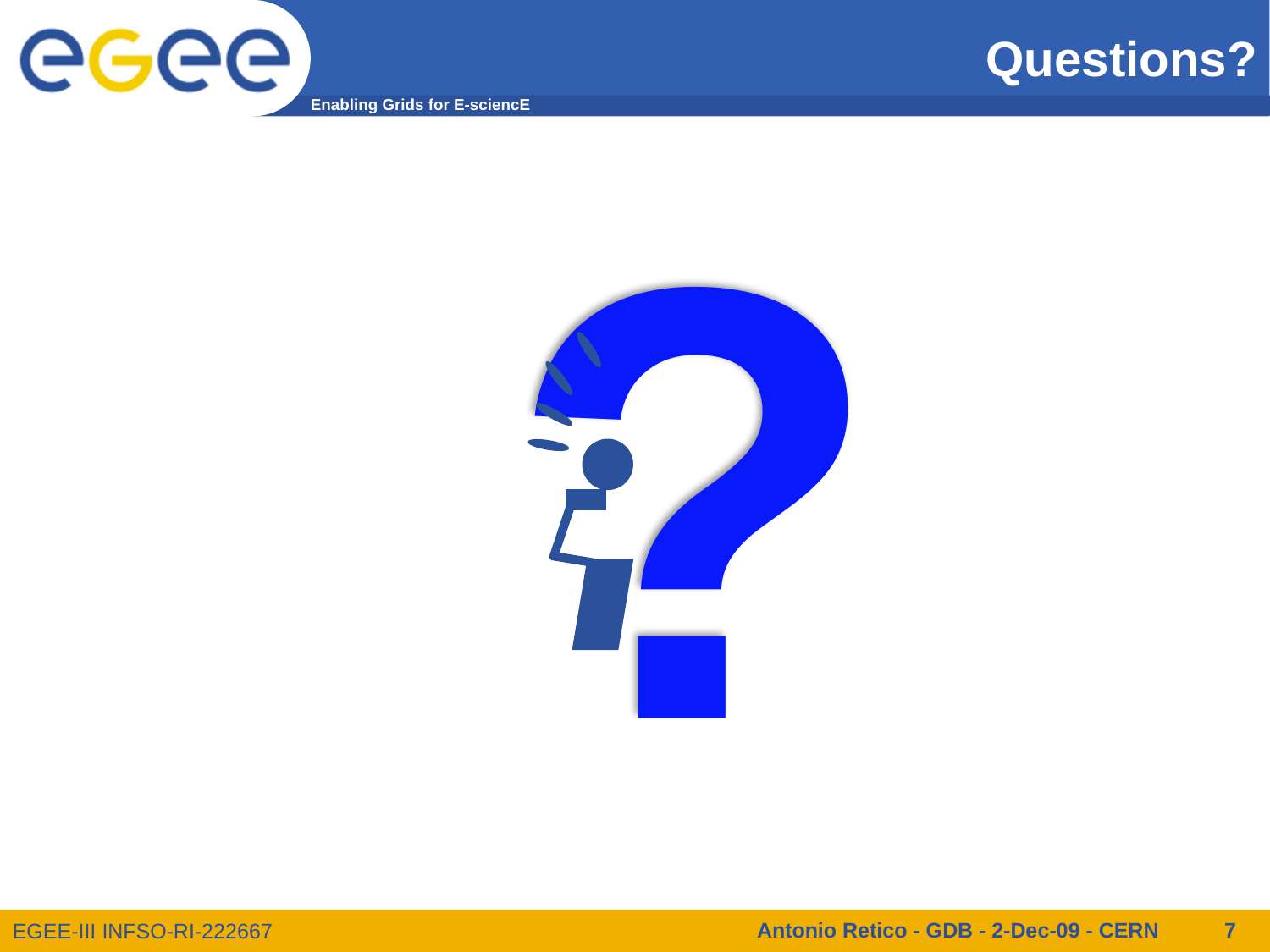

Questions?
?

Antonio Retico - GDB - 2-Dec-09 - CERN
7